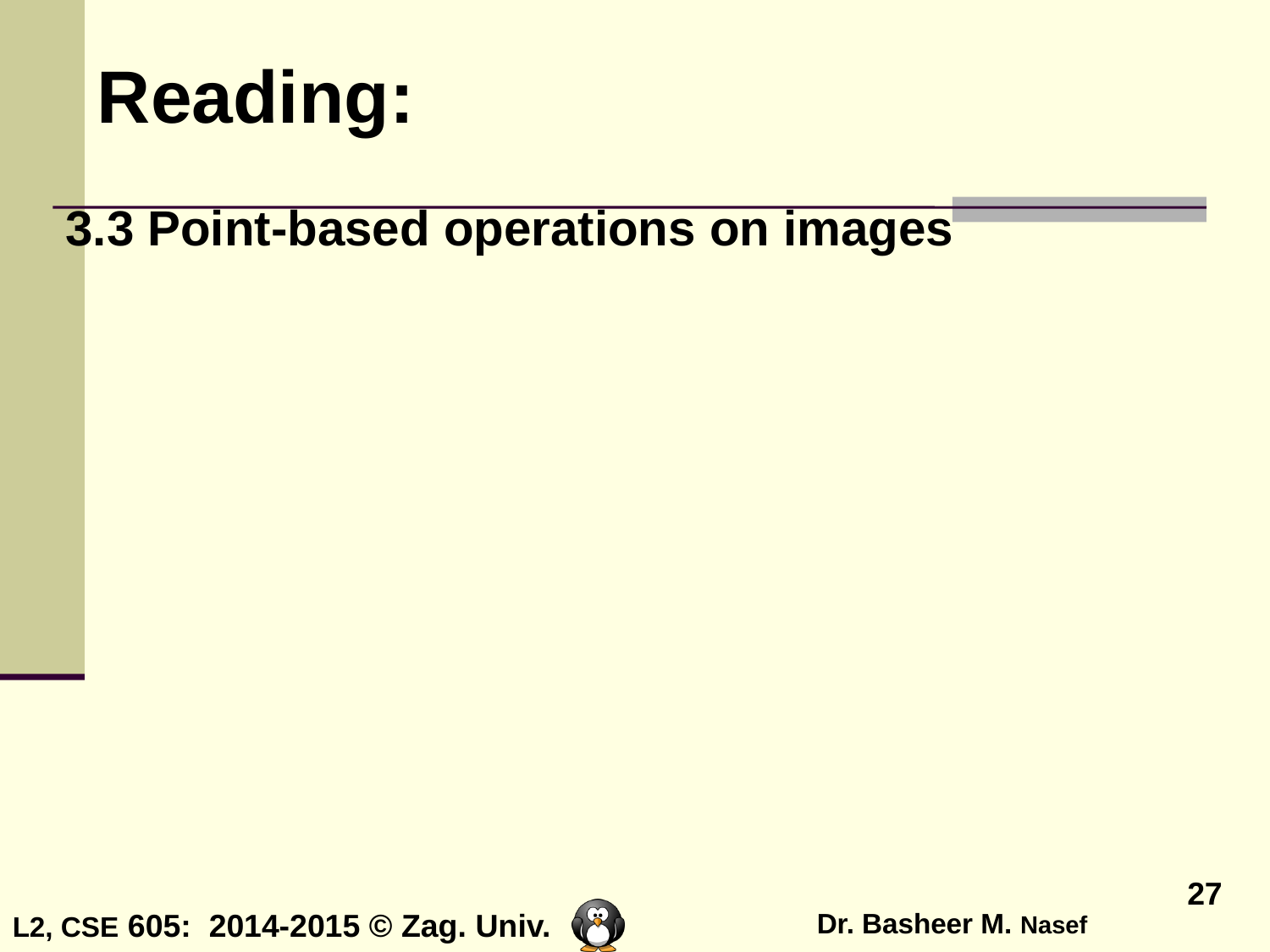

# Reading:
3.3 Point-based operations on images